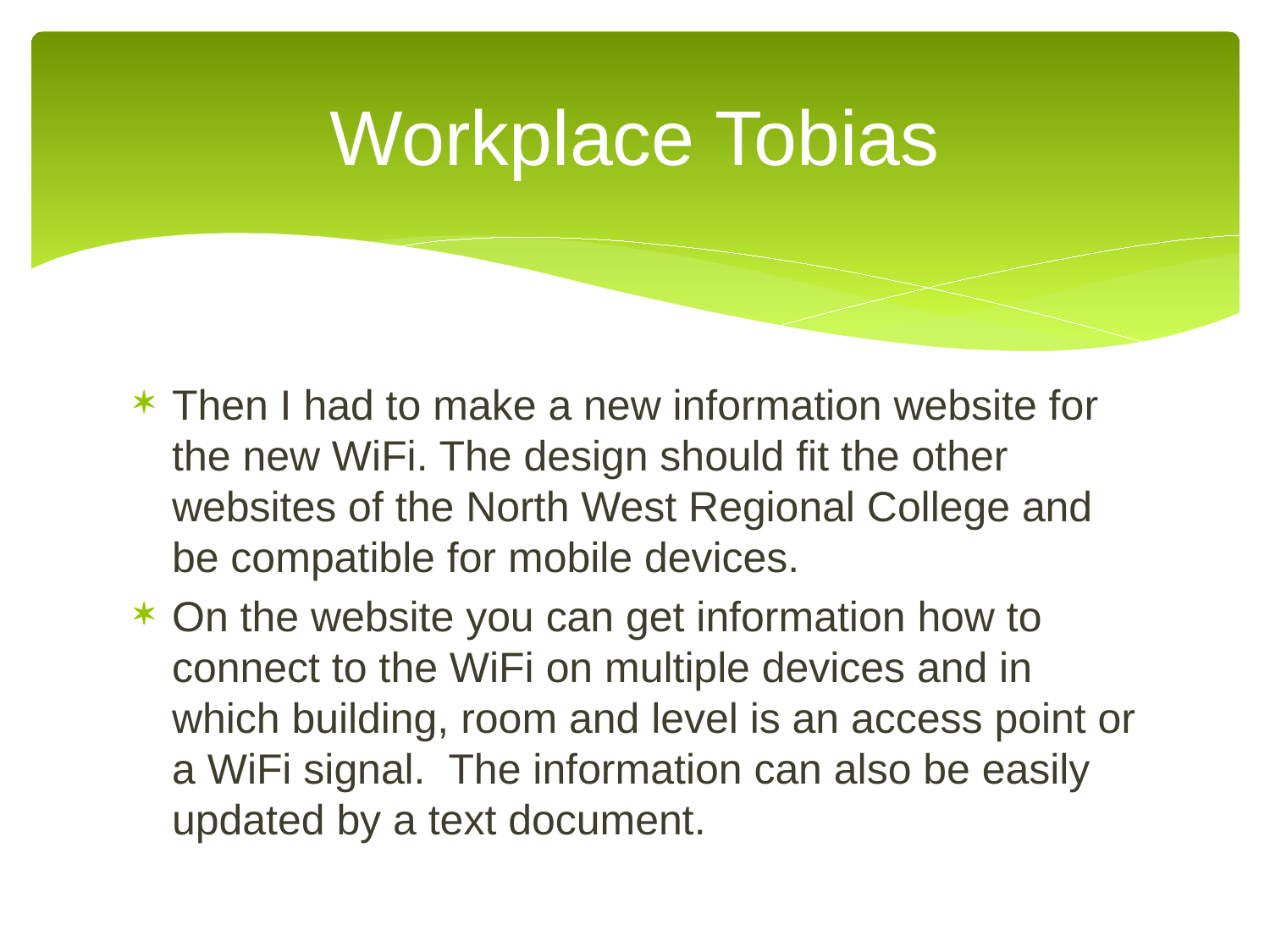

# Workplace Tobias
Then I had to make a new information website for the new WiFi. The design should fit the other websites of the North West Regional College and be compatible for mobile devices.
On the website you can get information how to connect to the WiFi on multiple devices and in which building, room and level is an access point or a WiFi signal.  The information can also be easily updated by a text document.